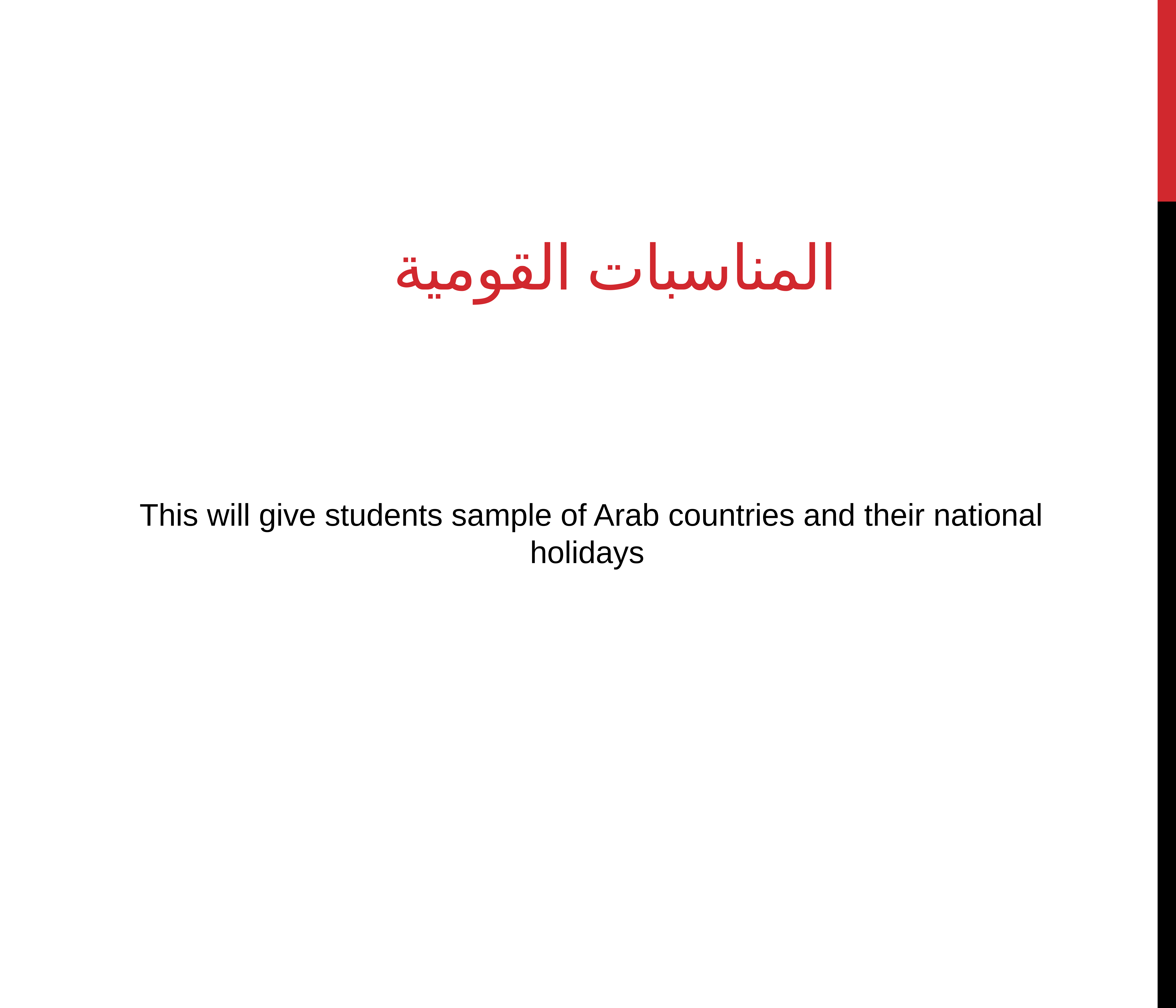

# المناسبات القومية
This will give students sample of Arab countries and their national holidays